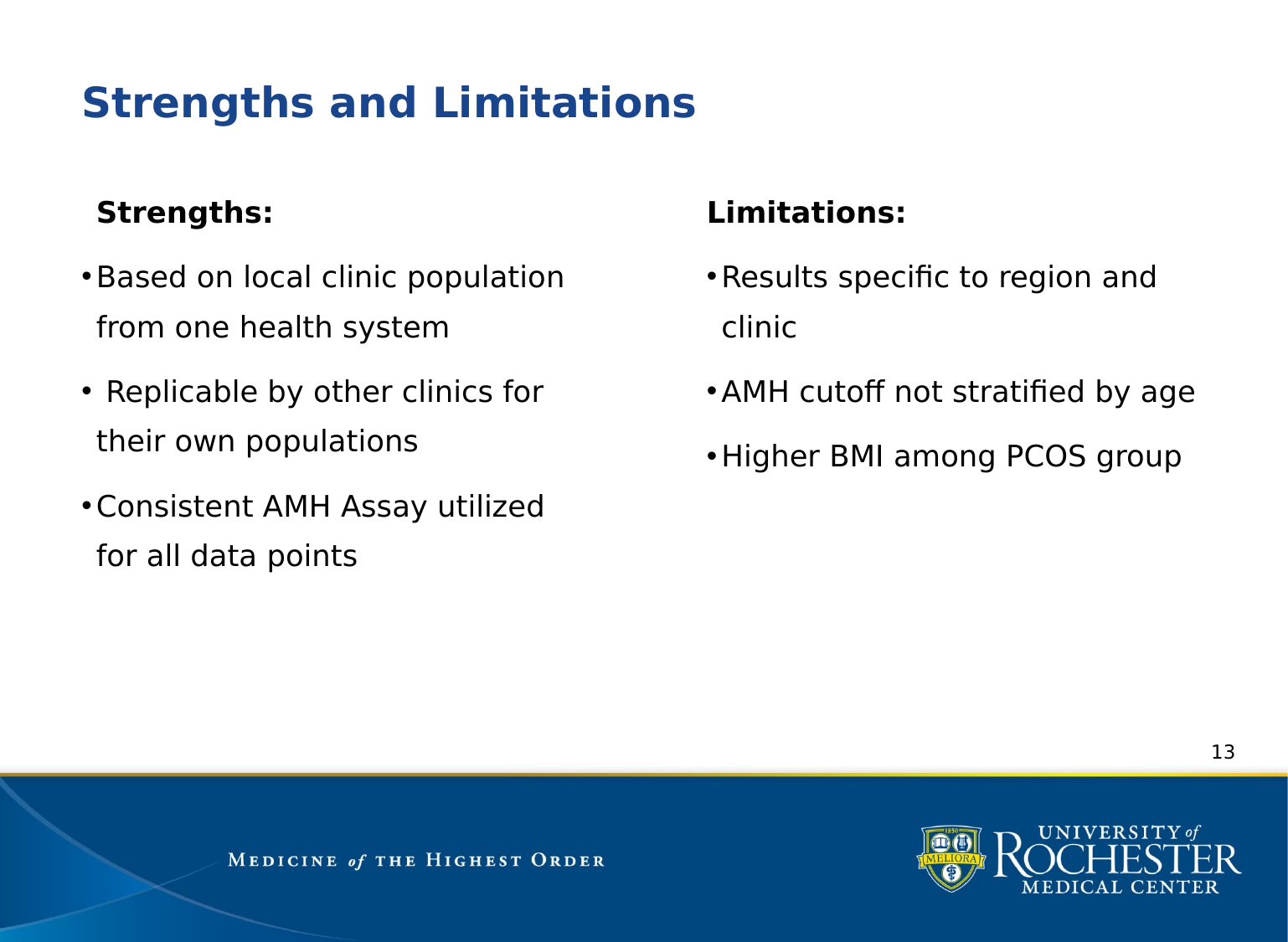

# Strengths and Limitations
Strengths:
Based on local clinic population from one health system
 Replicable by other clinics for their own populations
Consistent AMH Assay utilized for all data points

Limitations:
Results specific to region and clinic
AMH cutoff not stratified by age
Higher BMI among PCOS group
13